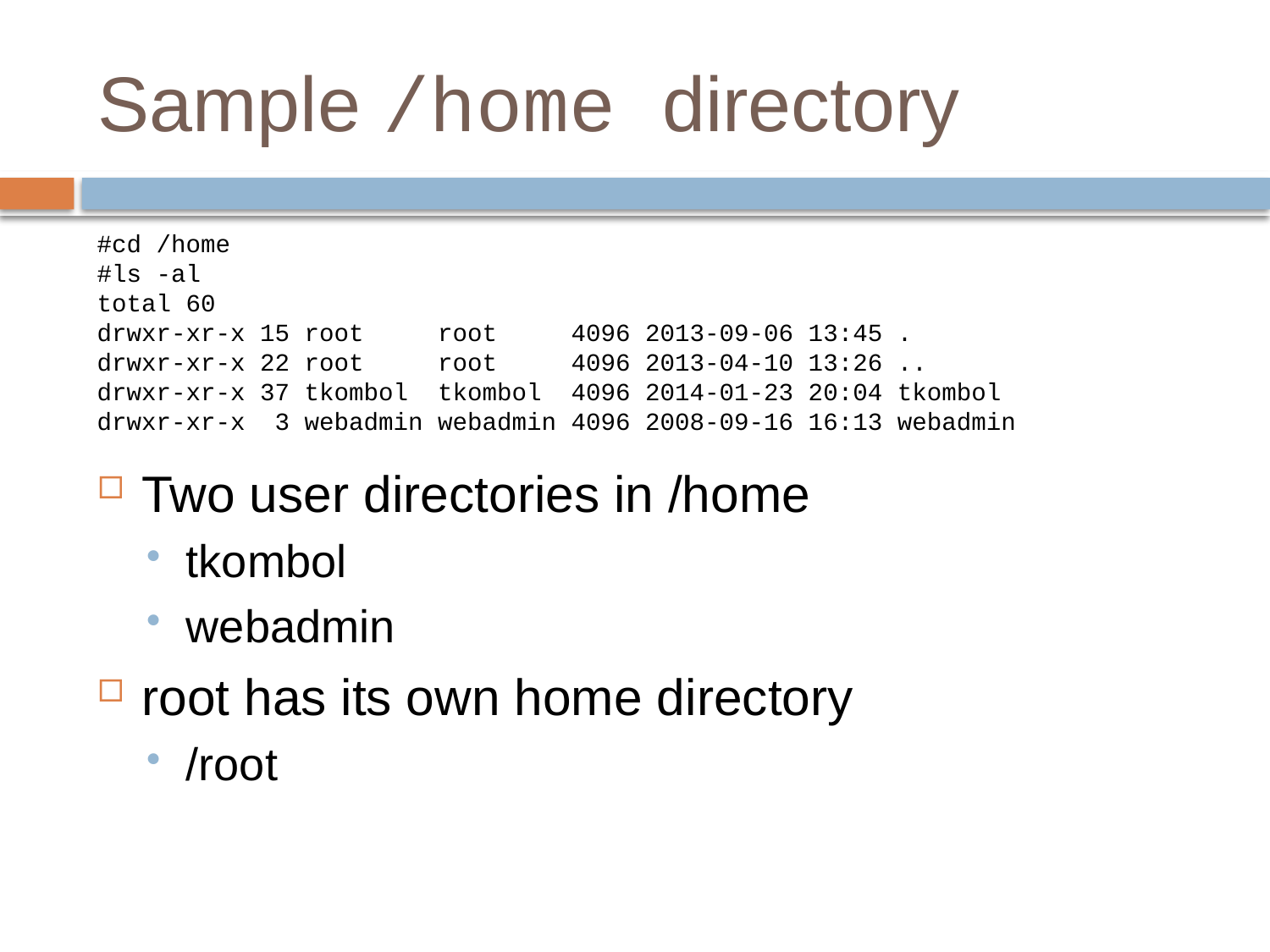

# Sample /home directory
#cd /home
#ls -al
total 60
drwxr-xr-x 15 root     root     4096 2013-09-06 13:45 .
drwxr-xr-x 22 root     root     4096 2013-04-10 13:26 ..
drwxr-xr-x 37 tkombol  tkombol  4096 2014-01-23 20:04 tkombol
drwxr-xr-x  3 webadmin webadmin 4096 2008-09-16 16:13 webadmin

Two user directories in /home
tkombol
webadmin
root has its own home directory
/root